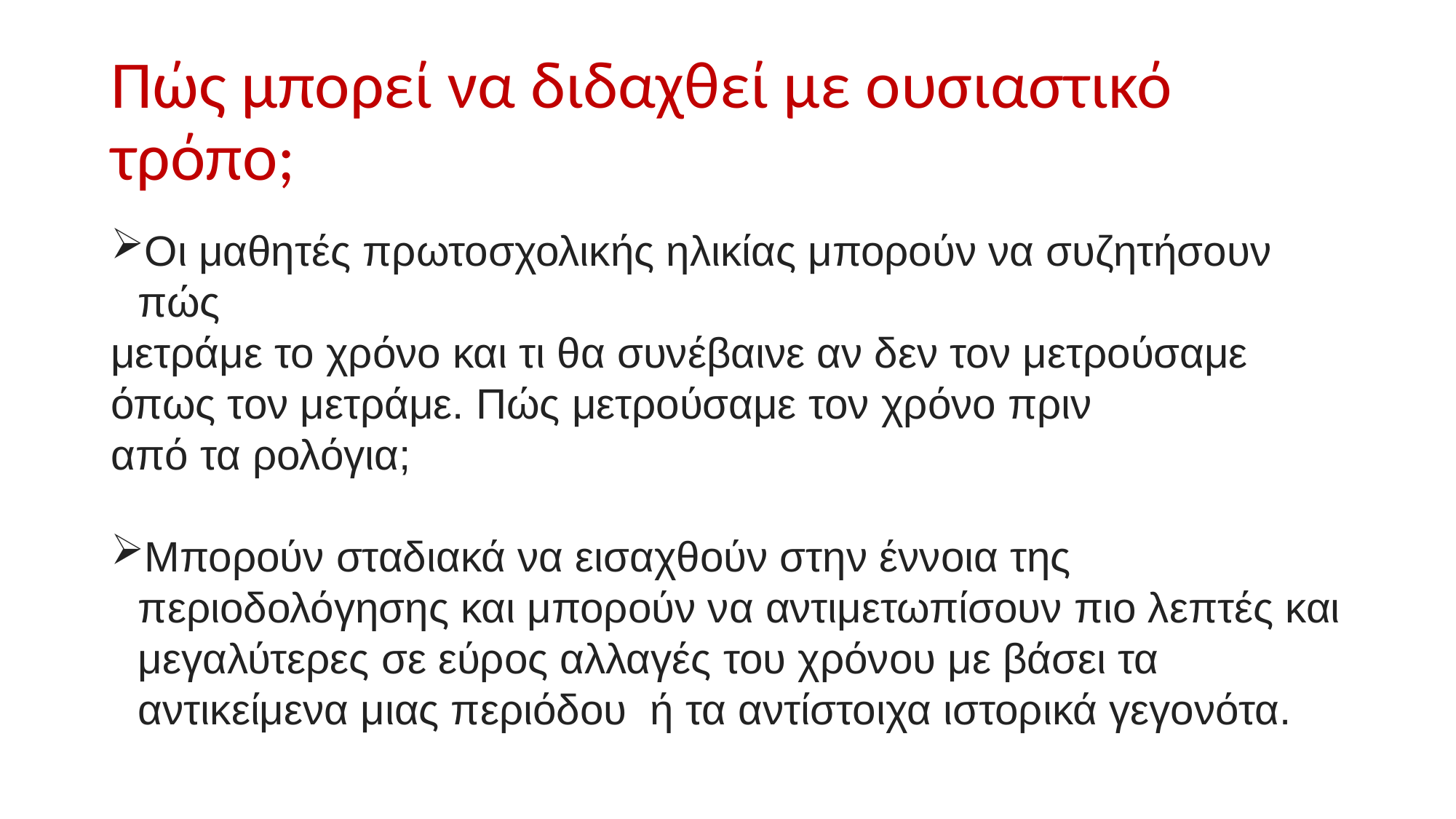

# Πώς μπορεί να διδαχθεί με ουσιαστικό τρόπο;
Οι μαθητές πρωτοσχολικής ηλικίας μπορούν να συζητήσουν πώς
μετράμε το χρόνο και τι θα συνέβαινε αν δεν τον μετρούσαμε
όπως τον μετράμε. Πώς μετρούσαμε τον χρόνο πριν
από τα ρολόγια;

Μπορούν σταδιακά να εισαχθούν στην έννοια της περιοδολόγησης και μπορούν να αντιμετωπίσουν πιο λεπτές και μεγαλύτερες σε εύρος αλλαγές του χρόνου με βάσει τα αντικείμενα μιας περιόδου  ή τα αντίστοιχα ιστορικά γεγονότα.